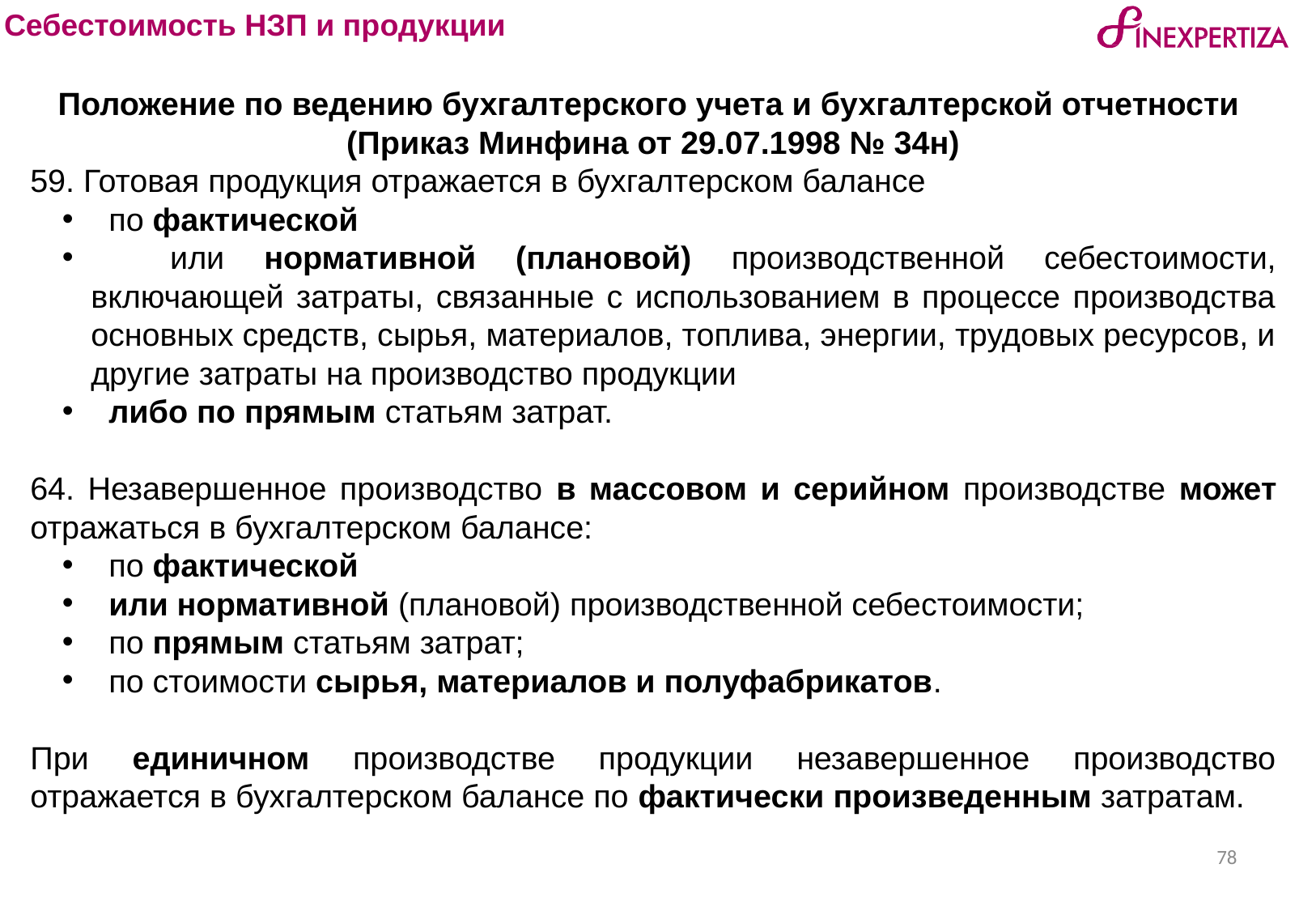

Себестоимость НЗП и продукции

Положение по ведению бухгалтерского учета и бухгалтерской отчетности
(Приказ Минфина от 29.07.1998 № 34н)
59. Готовая продукция отражается в бухгалтерском балансе
  по фактической
  или нормативной (плановой) производственной себестоимости, включающей затраты, связанные с использованием в процессе производства основных средств, сырья, материалов, топлива, энергии, трудовых ресурсов, и другие затраты на производство продукции
  либо по прямым статьям затрат.

64. Незавершенное производство в массовом и серийном производстве может отражаться в бухгалтерском балансе:
  по фактической
  или нормативной (плановой) производственной себестоимости;
  по прямым статьям затрат;
  по стоимости сырья, материалов и полуфабрикатов.

При единичном производстве продукции незавершенное производство отражается в бухгалтерском балансе по фактически произведенным затратам.

78